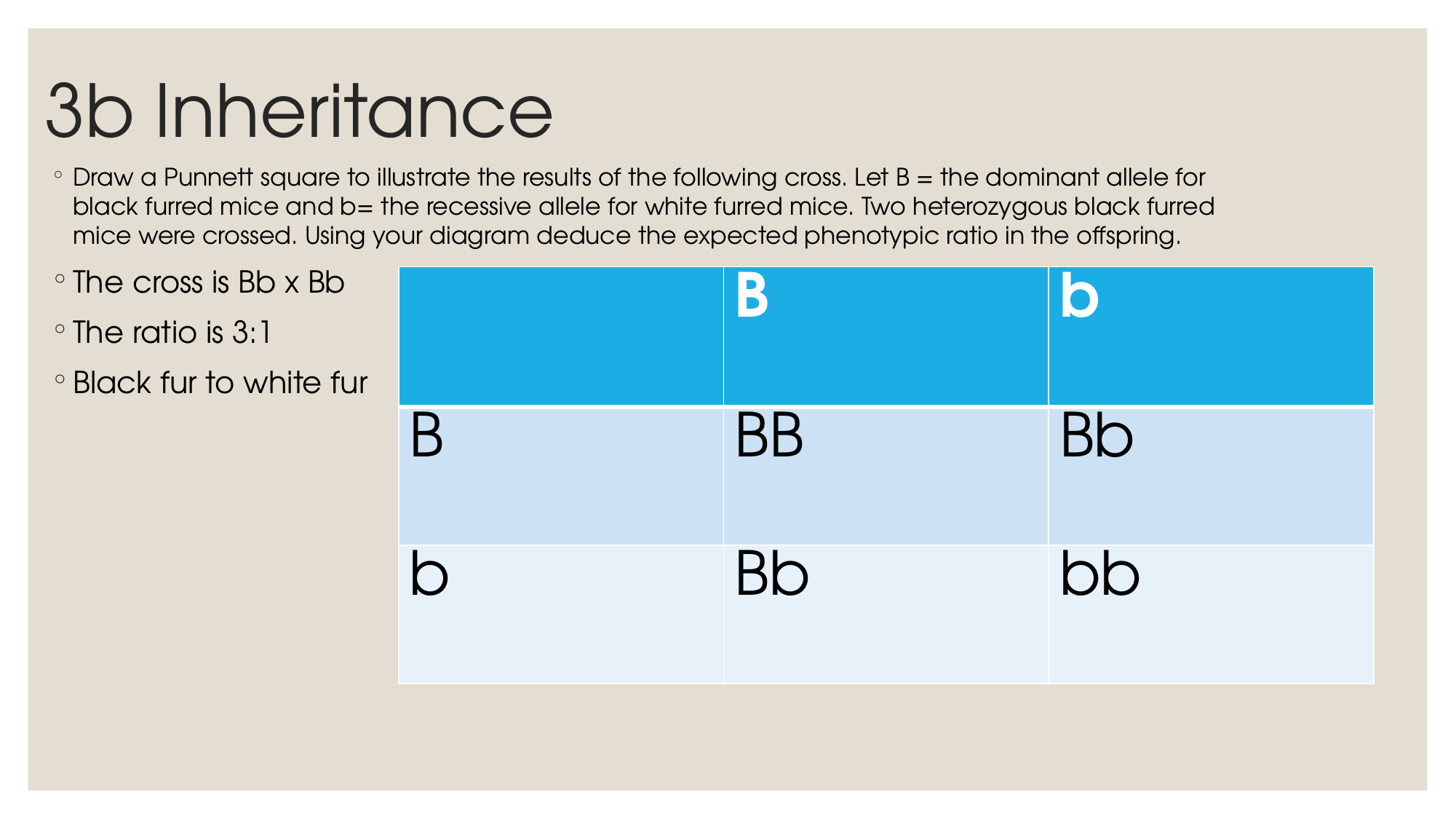

# 3b Inheritance
Draw a Punnett square to illustrate the results of the following cross. Let B = the dominant allele for black furred mice and b= the recessive allele for white furred mice. Two heterozygous black furred mice were crossed. Using your diagram deduce the expected phenotypic ratio in the offspring.
The cross is Bb x Bb
The ratio is 3:1
Black fur to white fur

|  | B | b |
| --- | --- | --- |
| B | BB | Bb |
| b | Bb | bb |